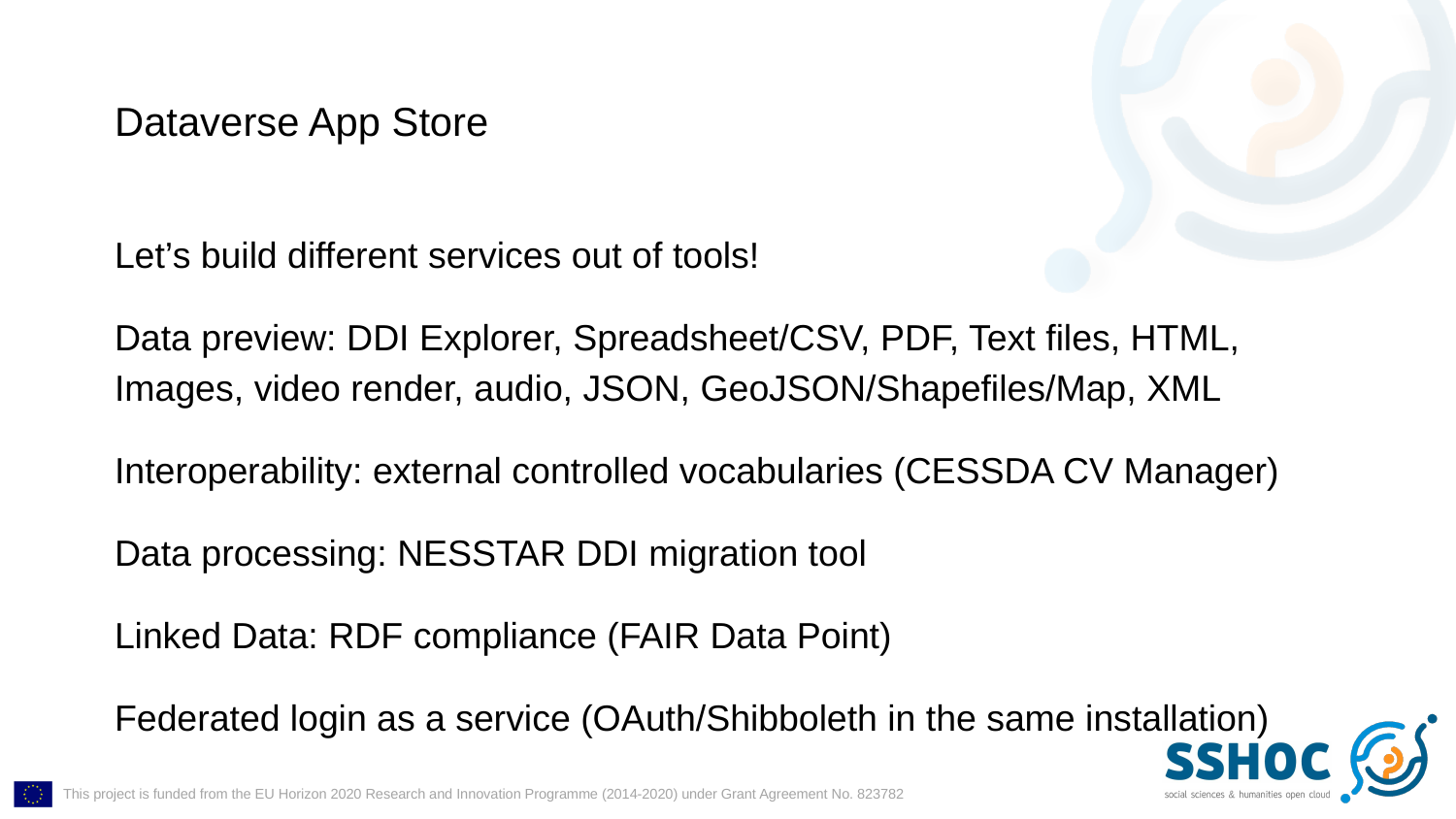

# Dataverse App Store
Let’s build different services out of tools!
Data preview: DDI Explorer, Spreadsheet/CSV, PDF, Text files, HTML, Images, video render, audio, JSON, GeoJSON/Shapefiles/Map, XML
Interoperability: external controlled vocabularies (CESSDA CV Manager)
Data processing: NESSTAR DDI migration tool
Linked Data: RDF compliance (FAIR Data Point)
Federated login as a service (OAuth/Shibboleth in the same installation)